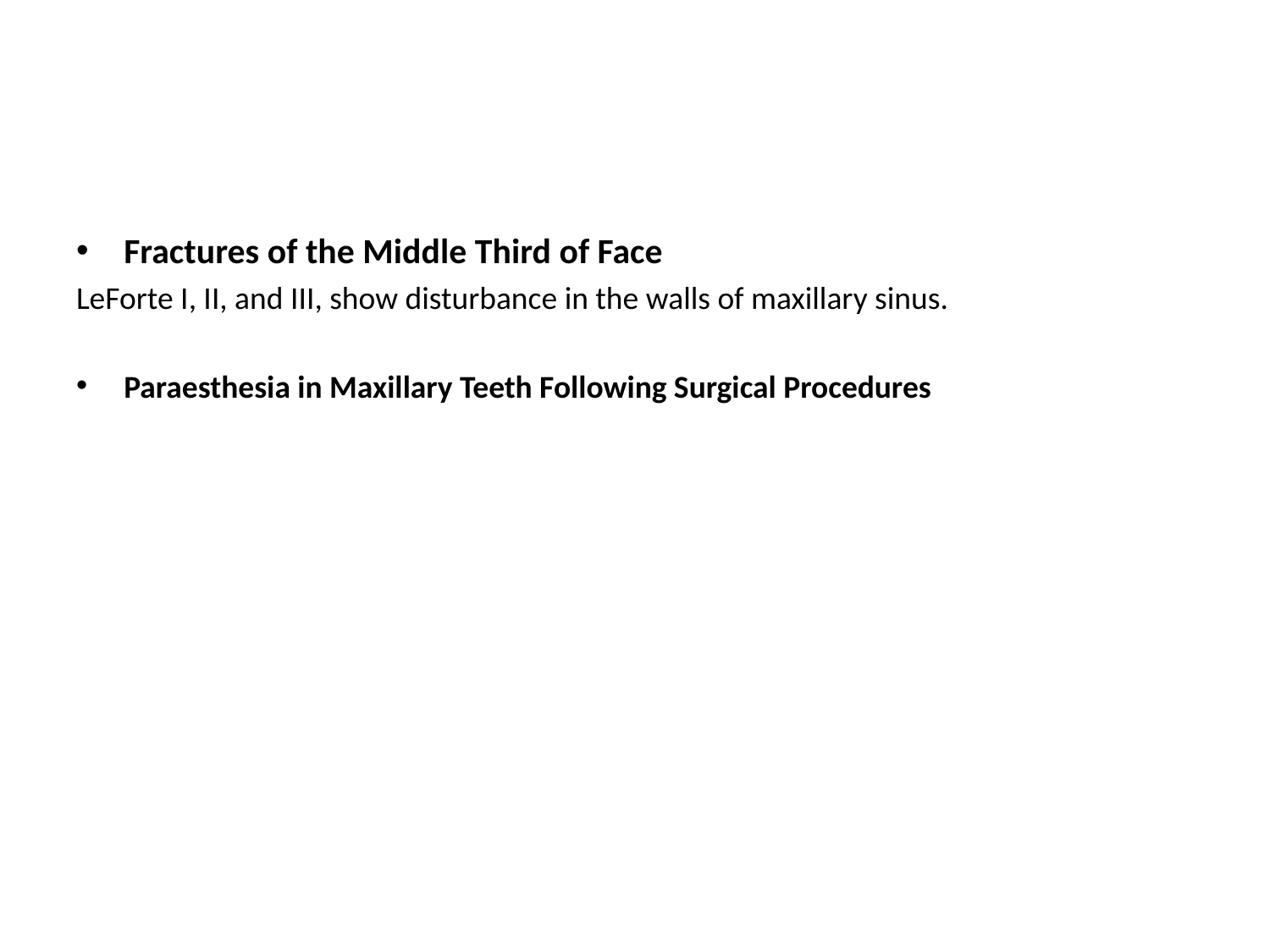

#
Fractures of the Middle Third of Face
LeForte I, II, and III, show disturbance in the walls of maxillary sinus.

Paraesthesia in Maxillary Teeth Following Surgical Procedures